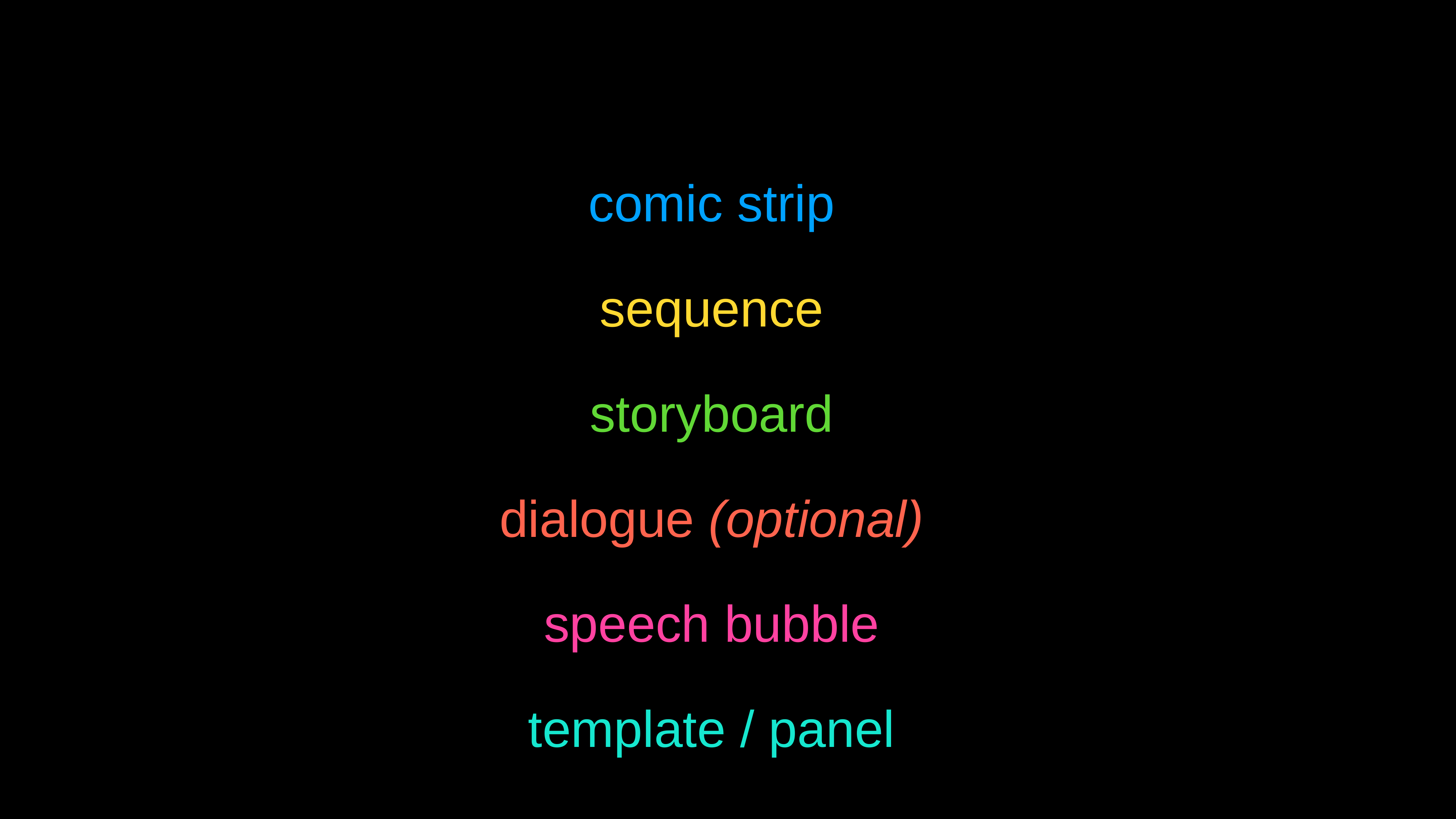

comic strip
sequence
storyboard
dialogue (optional)
speech bubble
template / panel